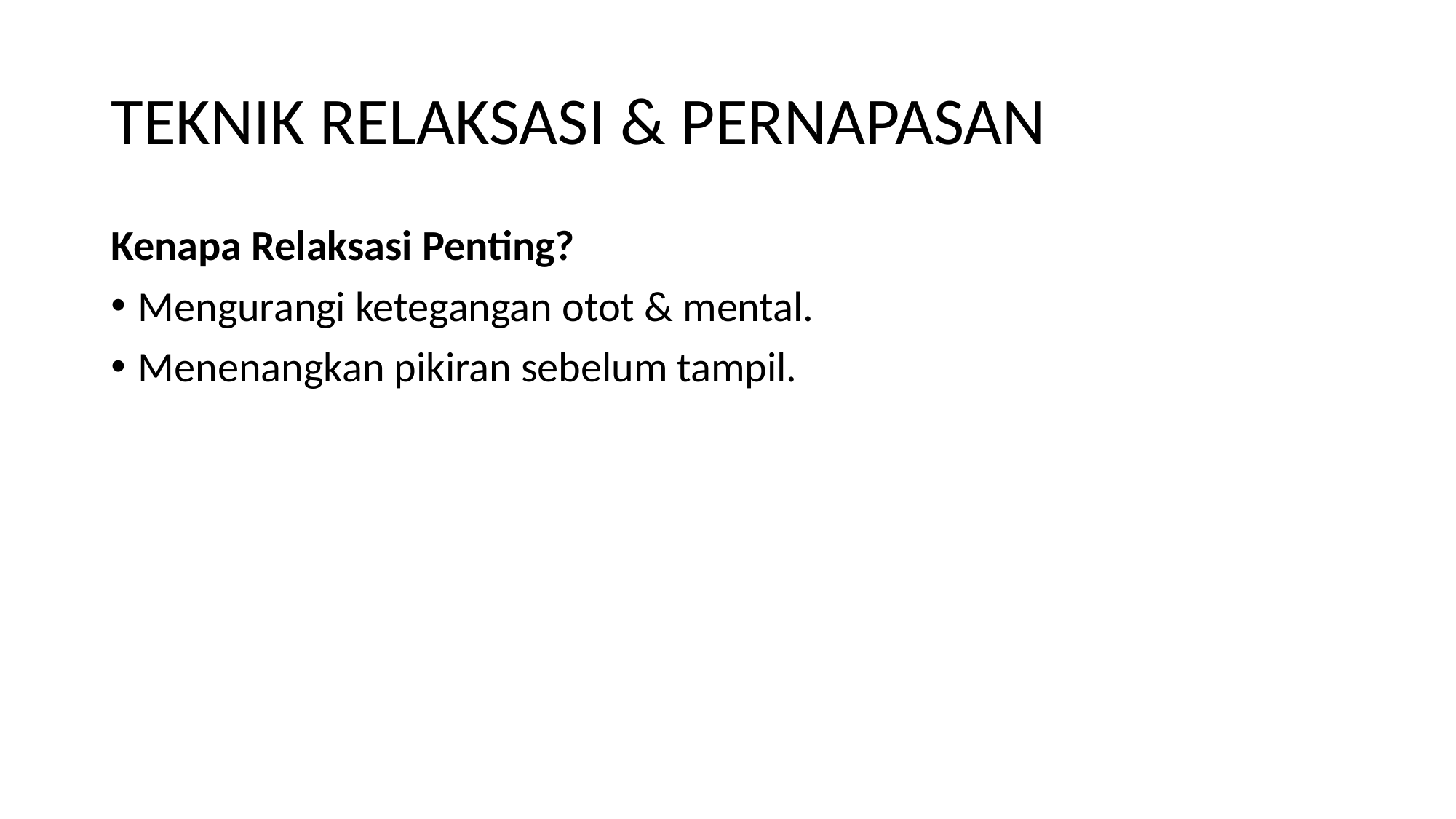

# TEKNIK RELAKSASI & PERNAPASAN
Kenapa Relaksasi Penting?
Mengurangi ketegangan otot & mental.
Menenangkan pikiran sebelum tampil.